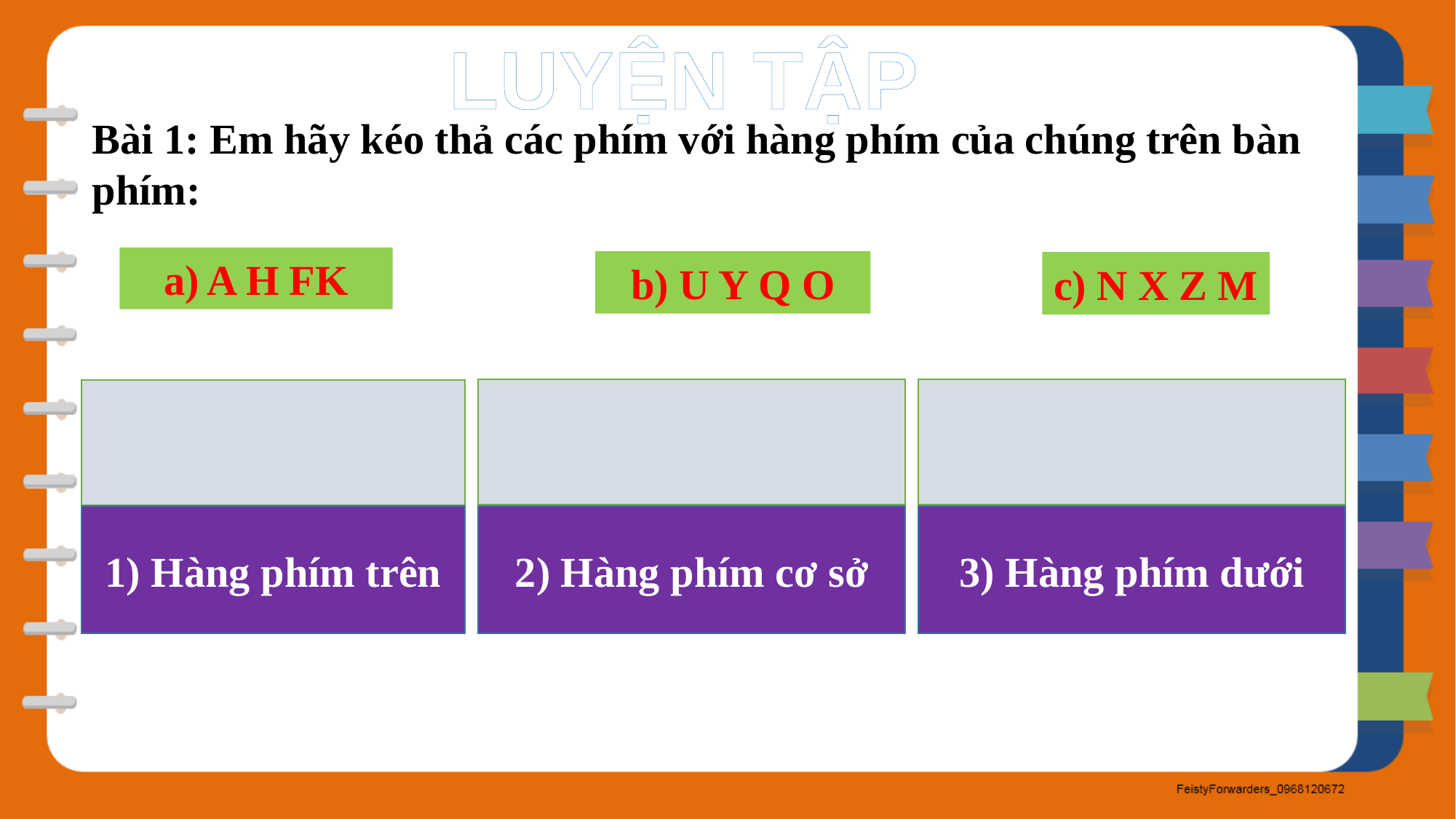

LUYỆN TẬP
Bài 1: Em hãy kéo thả các phím với hàng phím của chúng trên bàn phím:

a) A H FK
b) U Y Q O
c) N X Z M

1) Hàng phím trên
2) Hàng phím cơ sở
3) Hàng phím dưới